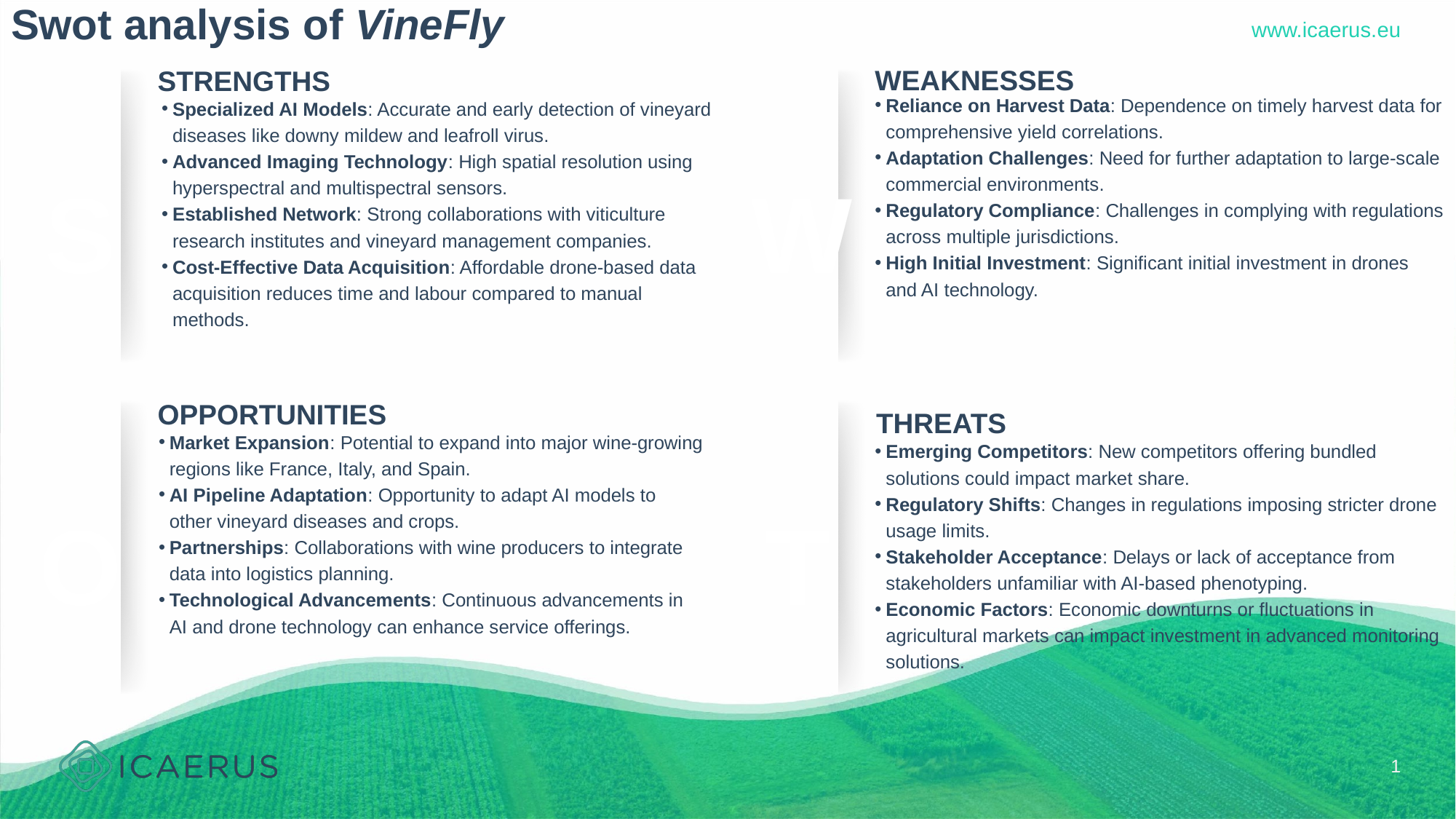

# Swot analysis of VineFly
WEAKNESSES
STRENGTHS

Reliance on Harvest Data: Dependence on timely harvest data for comprehensive yield correlations.
Adaptation Challenges: Need for further adaptation to large-scale commercial environments.
Regulatory Compliance: Challenges in complying with regulations across multiple jurisdictions.
High Initial Investment: Significant initial investment in drones and AI technology.
Specialized AI Models: Accurate and early detection of vineyard diseases like downy mildew and leafroll virus.
Advanced Imaging Technology: High spatial resolution using hyperspectral and multispectral sensors.
Established Network: Strong collaborations with viticulture research institutes and vineyard management companies.
Cost-Effective Data Acquisition: Affordable drone-based data acquisition reduces time and labour compared to manual methods.
S
W

OPPORTUNITIES

THREATS

Market Expansion: Potential to expand into major wine-growing regions like France, Italy, and Spain.
AI Pipeline Adaptation: Opportunity to adapt AI models to other vineyard diseases and crops.
Partnerships: Collaborations with wine producers to integrate data into logistics planning.
Technological Advancements: Continuous advancements in AI and drone technology can enhance service offerings.
Emerging Competitors: New competitors offering bundled solutions could impact market share.
Regulatory Shifts: Changes in regulations imposing stricter drone usage limits.
Stakeholder Acceptance: Delays or lack of acceptance from stakeholders unfamiliar with AI-based phenotyping.
Economic Factors: Economic downturns or fluctuations in agricultural markets can impact investment in advanced monitoring solutions.
O
T

1